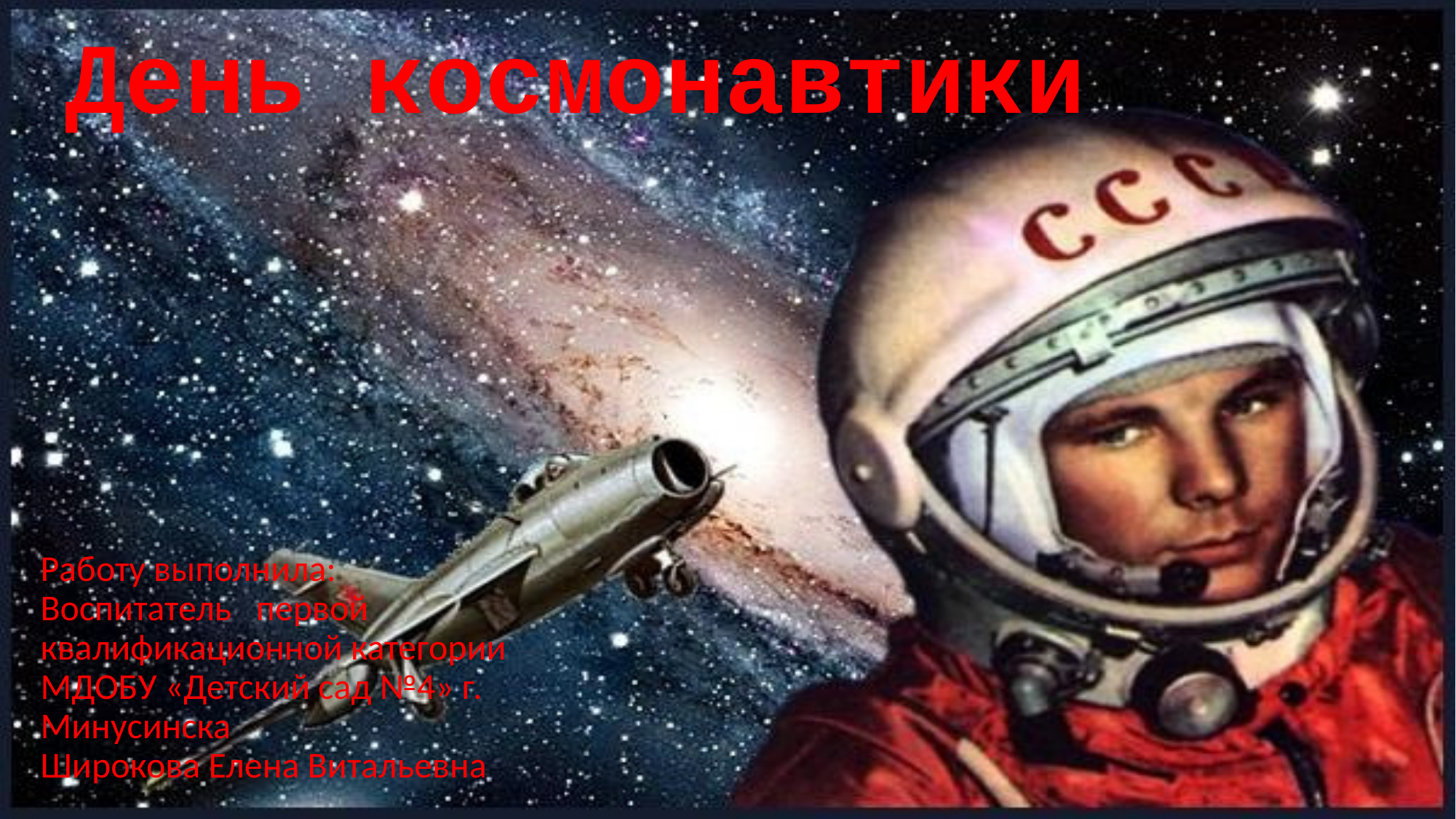

День космонавтики
# Работу выполнила: Воспитатель   первой квалификационной категории МДОБУ «Детский сад №4» г. Минусинска Широкова Елена Витальевна